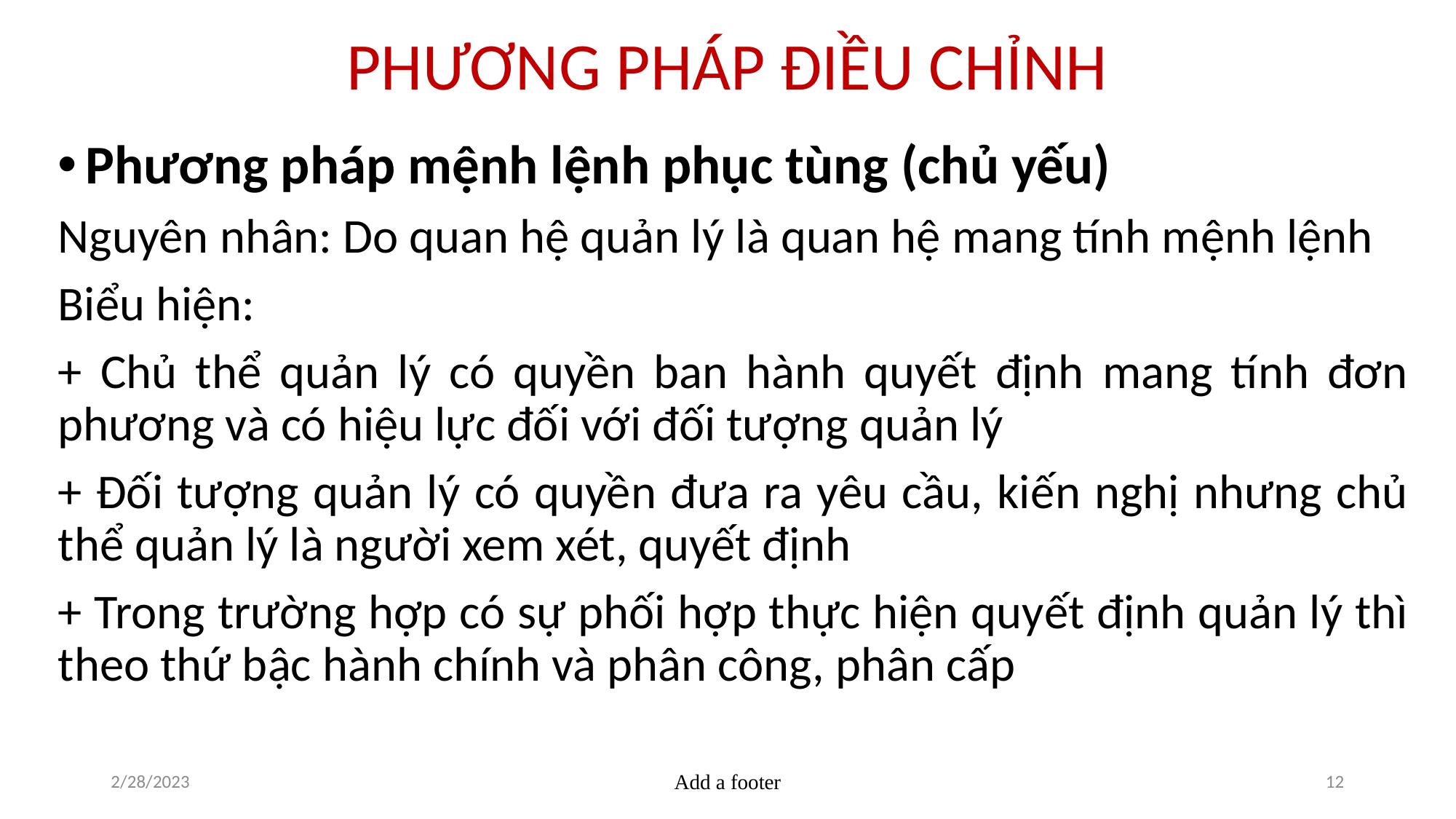

# PHƯƠNG PHÁP ĐIỀU CHỈNH
Phương pháp mệnh lệnh phục tùng (chủ yếu)
Nguyên nhân: Do quan hệ quản lý là quan hệ mang tính mệnh lệnh
Biểu hiện:
+ Chủ thể quản lý có quyền ban hành quyết định mang tính đơn phương và có hiệu lực đối với đối tượng quản lý
+ Đối tượng quản lý có quyền đưa ra yêu cầu, kiến nghị nhưng chủ thể quản lý là người xem xét, quyết định
+ Trong trường hợp có sự phối hợp thực hiện quyết định quản lý thì theo thứ bậc hành chính và phân công, phân cấp
2/28/2023
Add a footer
12